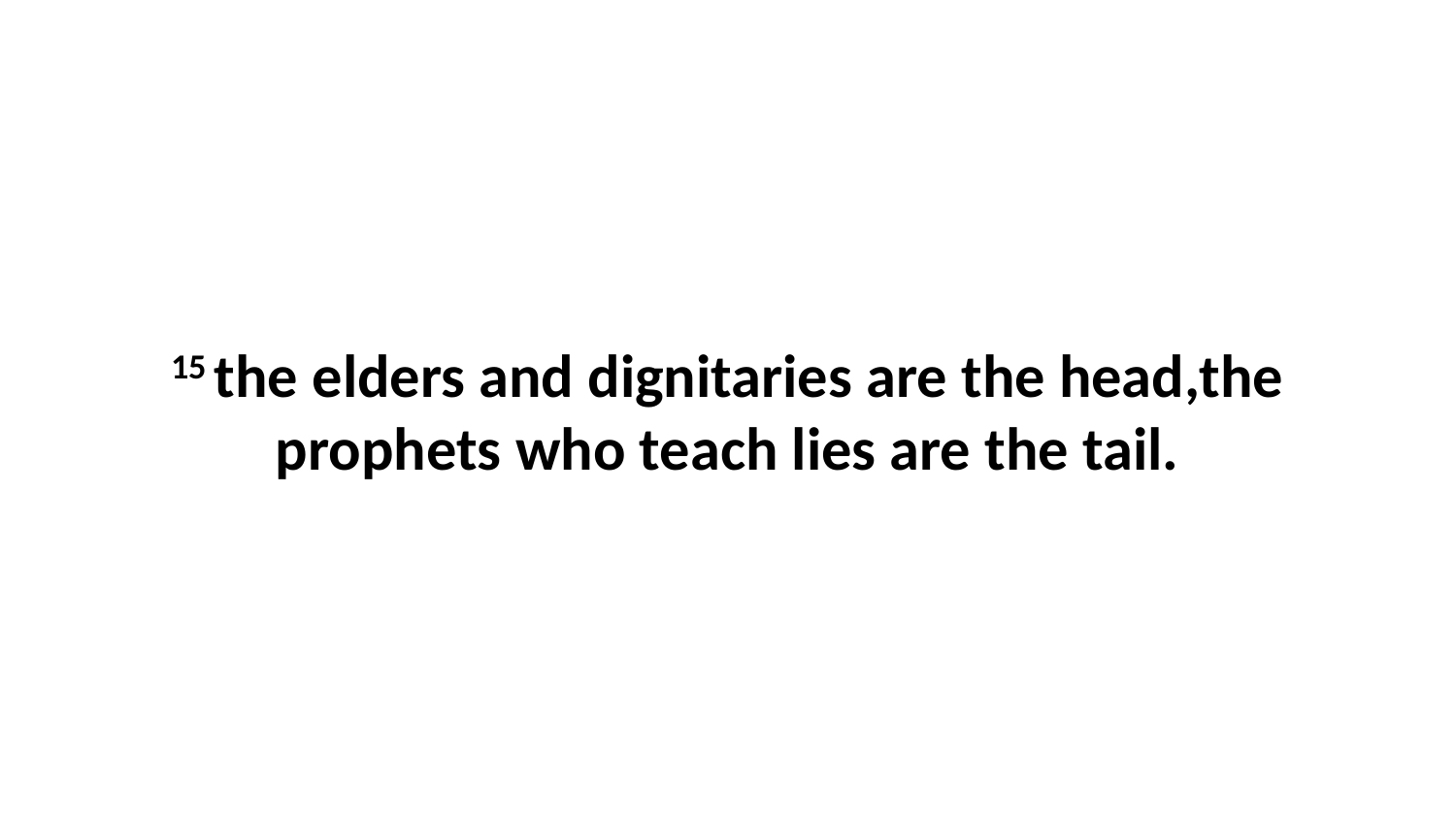

15 the elders and dignitaries are the head,the prophets who teach lies are the tail.